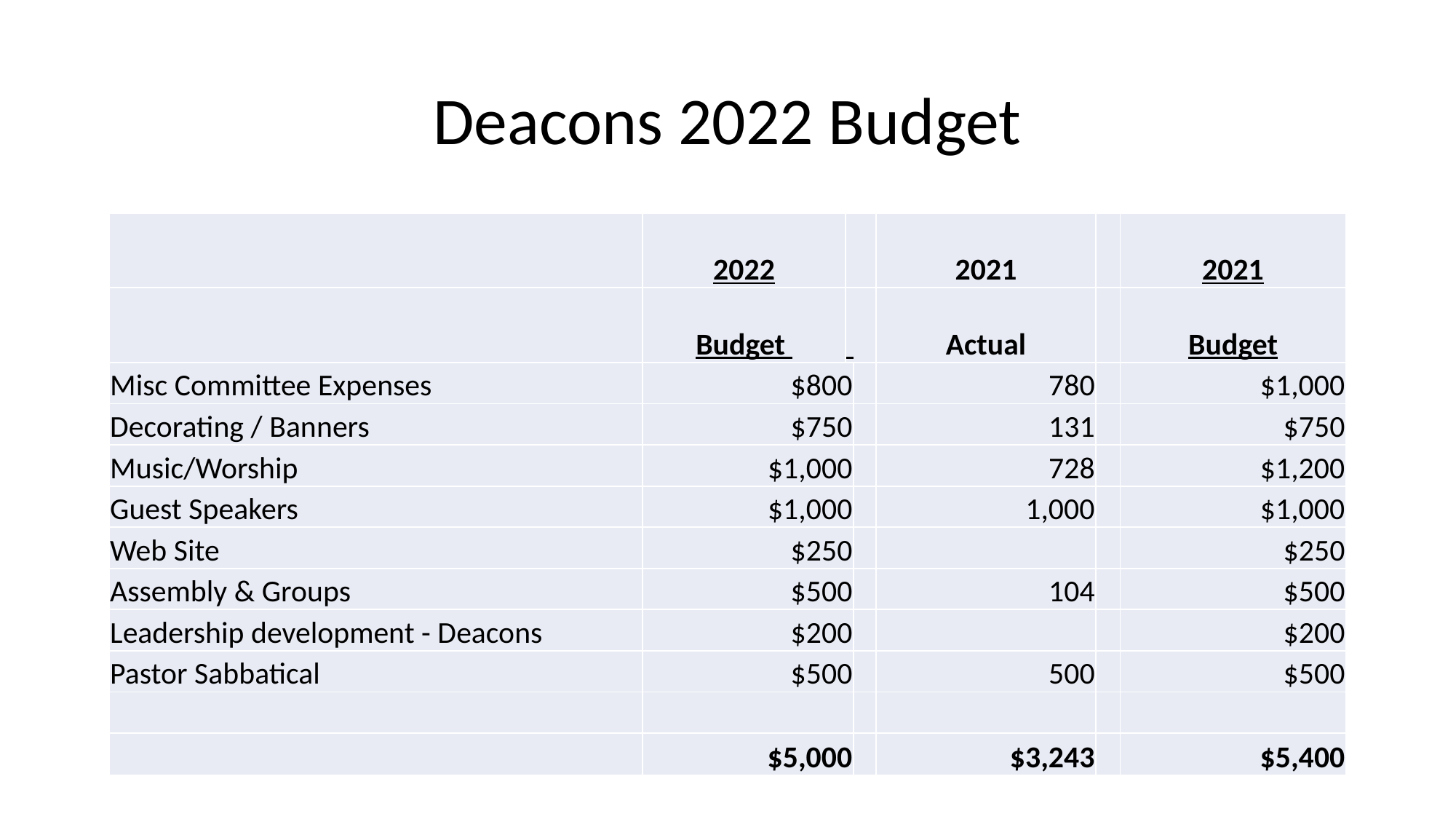

# Deacons 2022 Budget
|  | 2022 |  | 2021 |  | 2021 |
| --- | --- | --- | --- | --- | --- |
|  | Budget |  | Actual |  | Budget |
| Misc Committee Expenses | $800 |  | 780 |  | $1,000 |
| --- | --- | --- | --- | --- | --- |
| Decorating / Banners | $750 |  | 131 |  | $750 |
| Music/Worship | $1,000 |  | 728 |  | $1,200 |
| Guest Speakers | $1,000 |  | 1,000 |  | $1,000 |
| Web Site | $250 |  |  |  | $250 |
| Assembly & Groups | $500 |  | 104 |  | $500 |
| Leadership development - Deacons | $200 |  |  |  | $200 |
| Pastor Sabbatical | $500 |  | 500 |  | $500 |
|  |  |  |  |  |  |
|  | $5,000 |  | $3,243 |  | $5,400 |